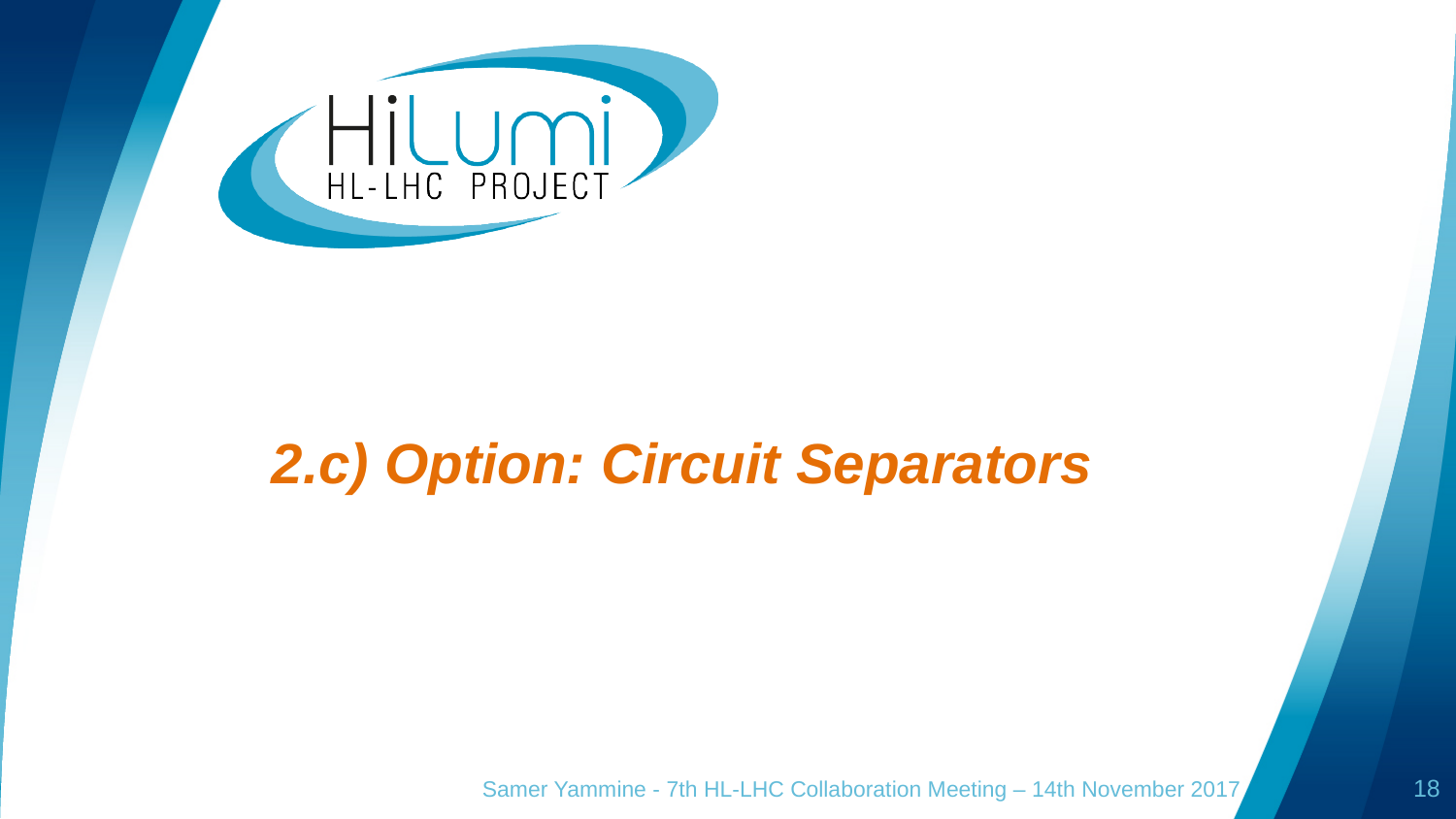

# 2.c) Option: Circuit Separators
Samer Yammine - 7th HL-LHC Collaboration Meeting – 14th November 2017
18